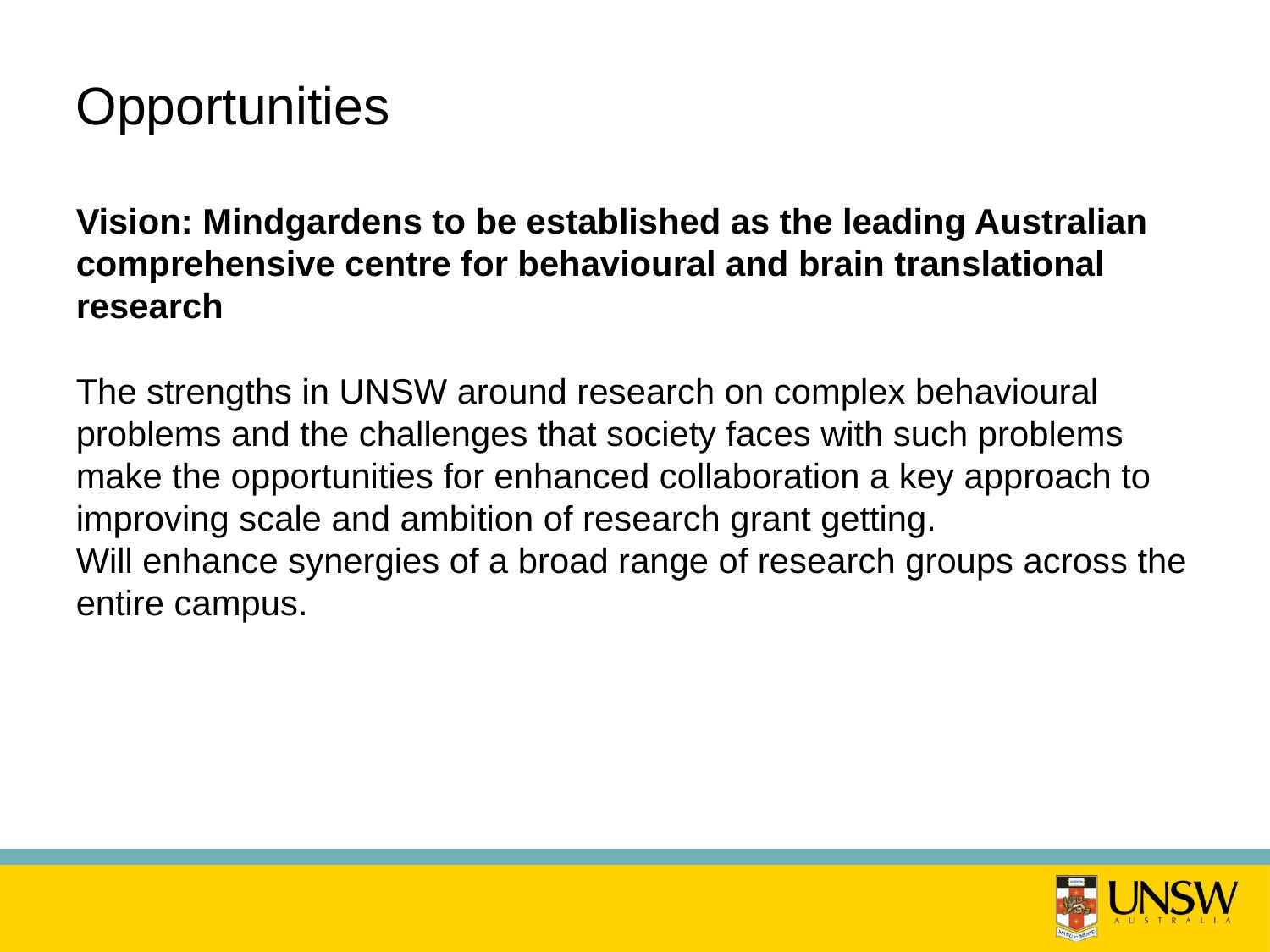

# Opportunities Vision: Mindgardens to be established as the leading Australian comprehensive centre for behavioural and brain translational research The strengths in UNSW around research on complex behavioural problems and the challenges that society faces with such problems make the opportunities for enhanced collaboration a key approach to improving scale and ambition of research grant getting. Will enhance synergies of a broad range of research groups across the entire campus.